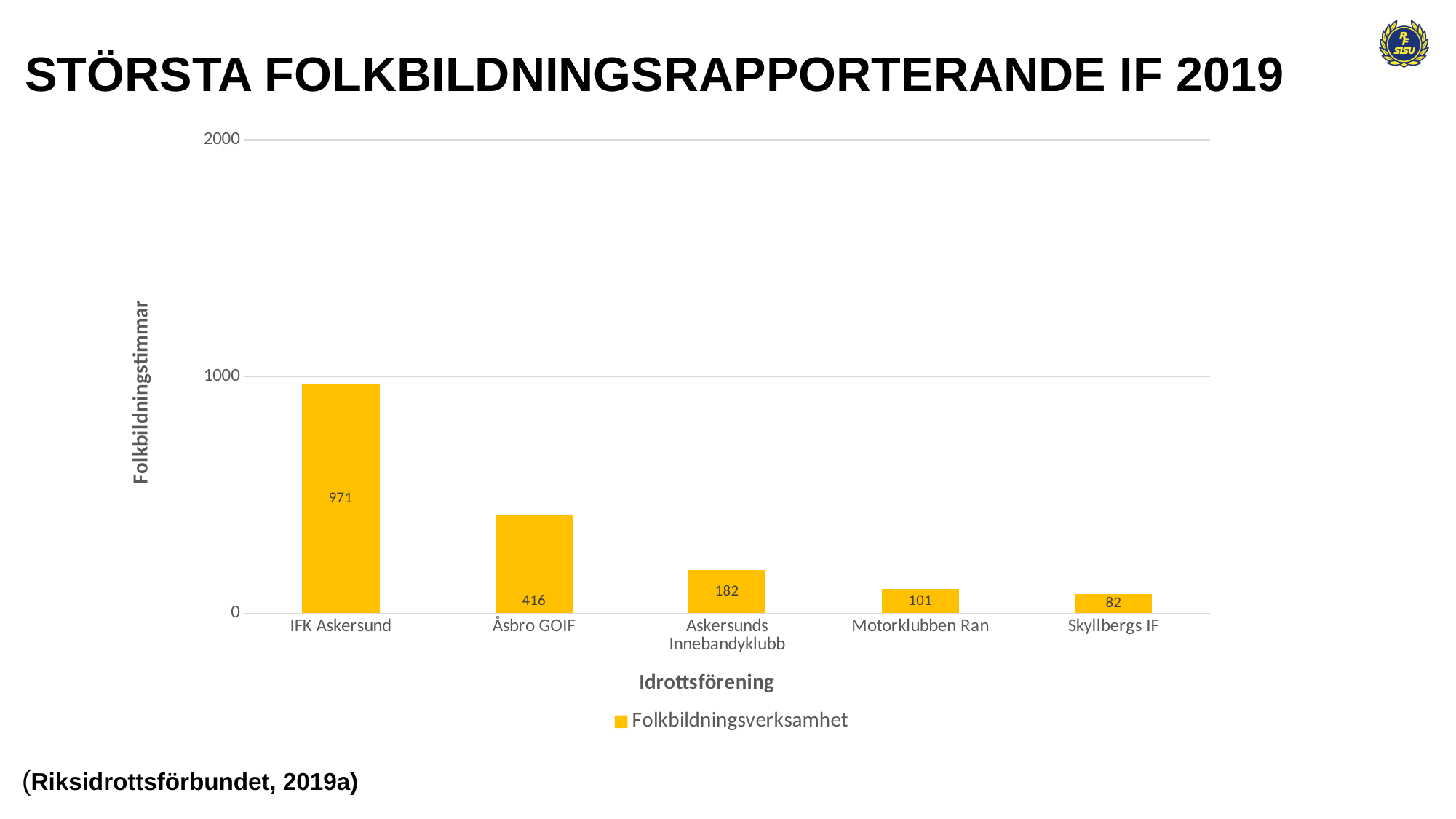

STÖRSTA FOLKBILDNINGSRAPPORTERANDE IF 2019

### Chart

| Category | Folkbildningsverksamhet |
|---|---|
| IFK Askersund | 971.0 |
| Åsbro GOIF | 416.0 |
| Askersunds Innebandyklubb | 182.0 |
| Motorklubben Ran | 101.0 |
| Skyllbergs IF | 82.0 |
(Riksidrottsförbundet, 2019a)